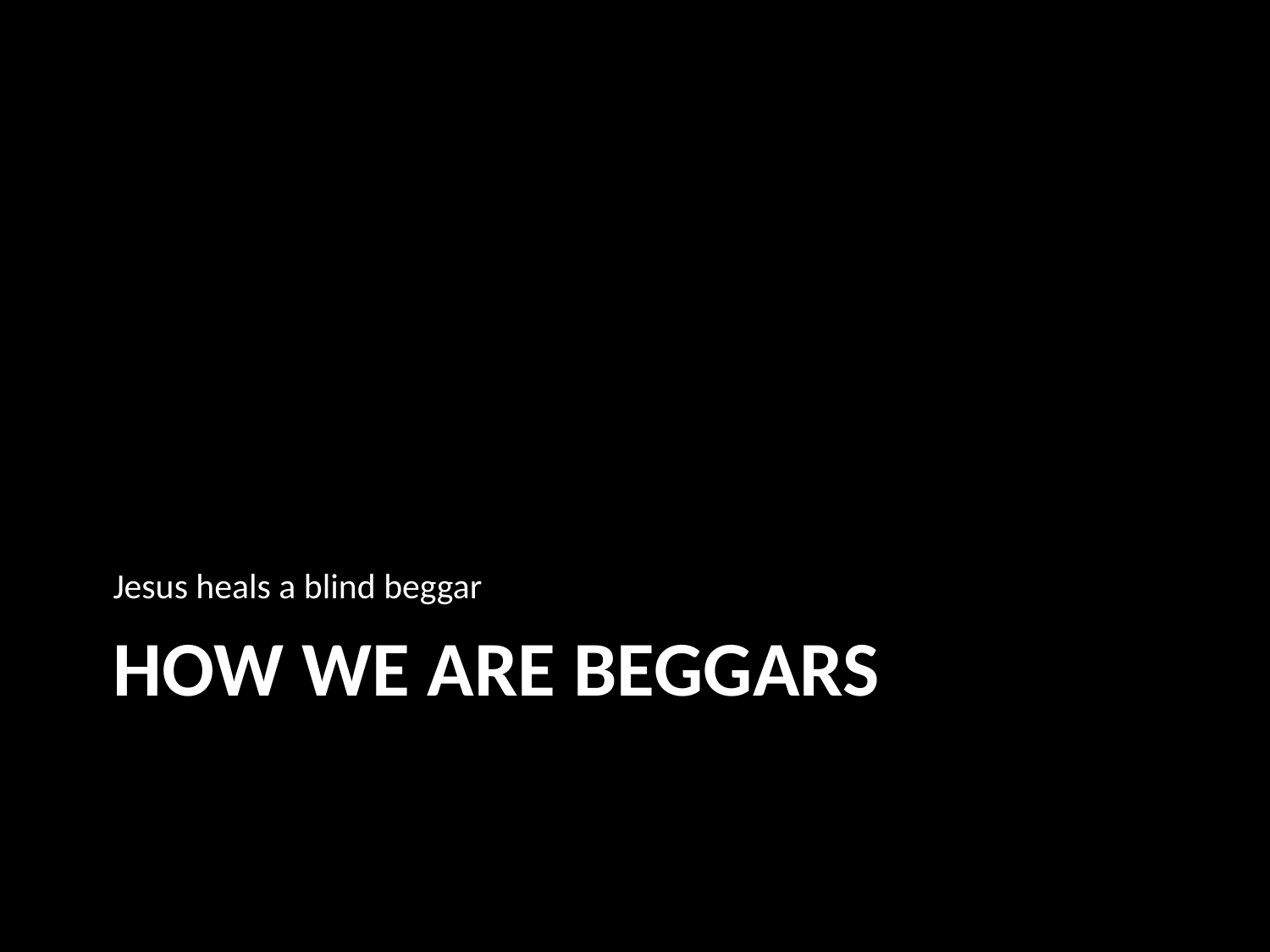

Jesus heals a blind beggar
# How we are beggars